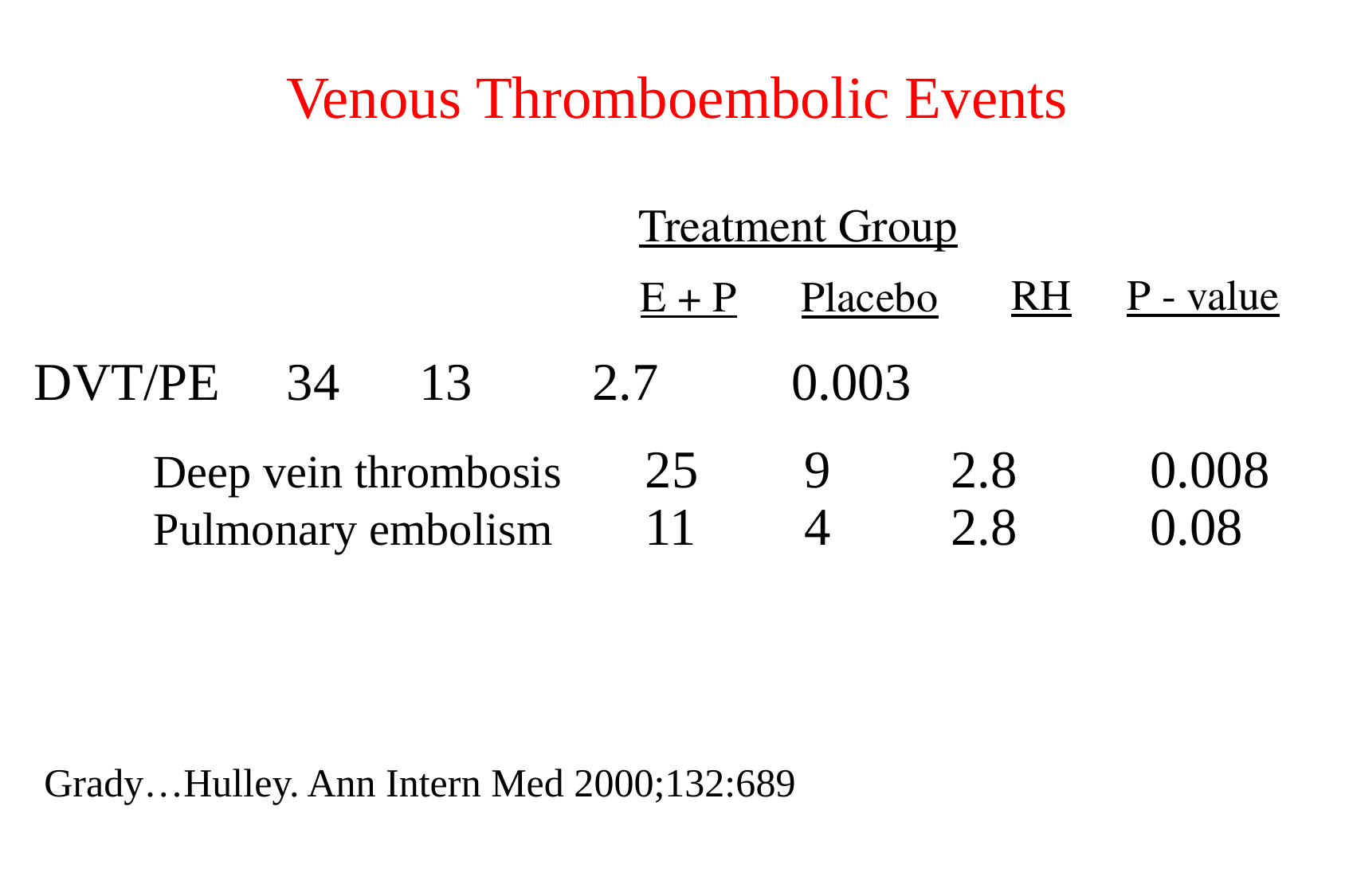

# Venous Thromboembolic Events
Treatment Group
RH
P - value
E + P
Placebo
DVT/PE	 34	  13	      2.7	   0.003
	Deep vein thrombosis	 25	    9	      2.8	   0.008 	Pulmonary embolism	 11	    4	      2.8	   0.08

 Grady…Hulley. Ann Intern Med 2000;132:689